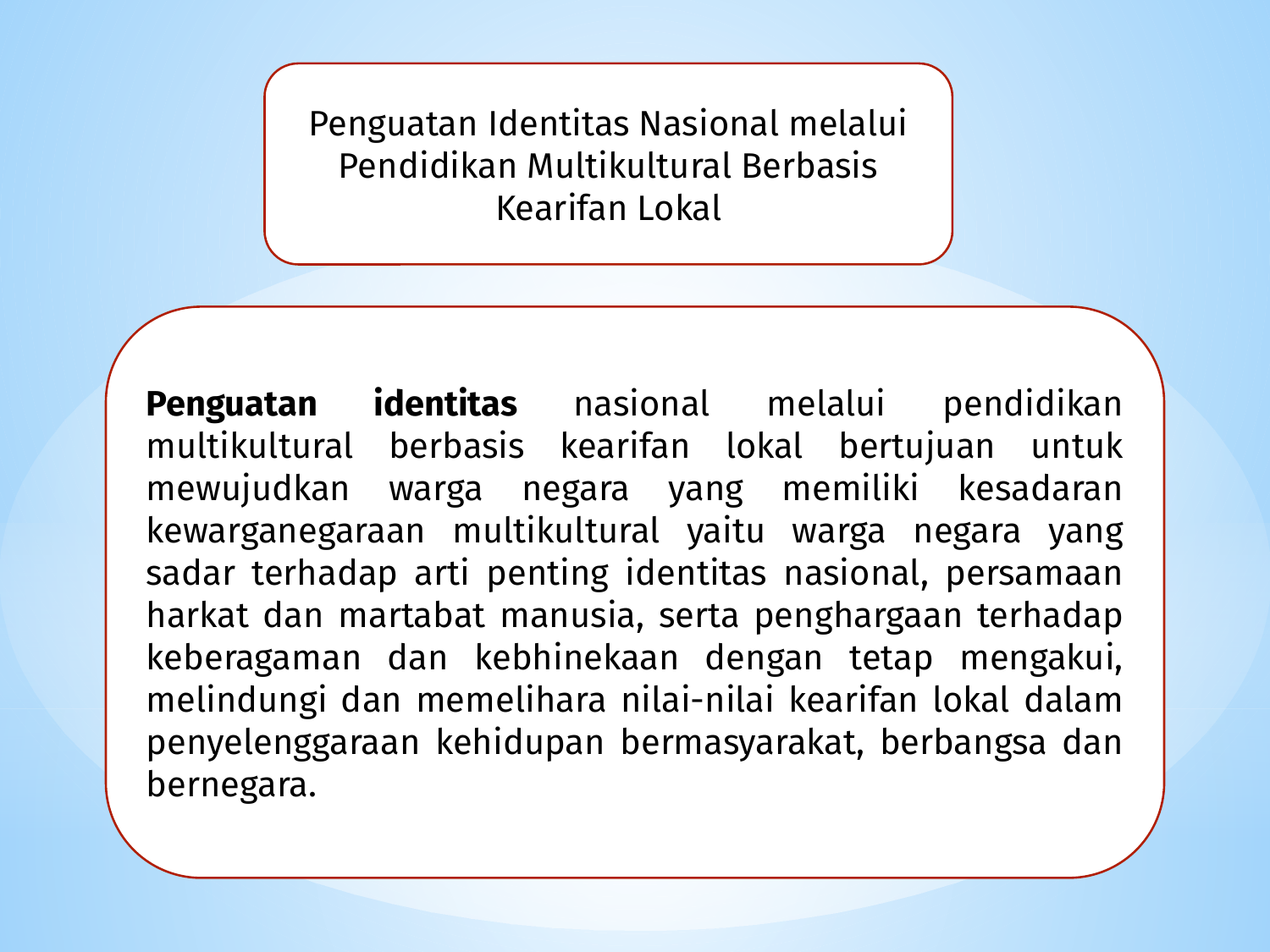

Penguatan Identitas Nasional melalui Pendidikan Multikultural Berbasis Kearifan Lokal
Penguatan identitas nasional melalui pendidikan multikultural berbasis kearifan lokal bertujuan untuk mewujudkan warga negara yang memiliki kesadaran kewarganegaraan multikultural yaitu warga negara yang sadar terhadap arti penting identitas nasional, persamaan harkat dan martabat manusia, serta penghargaan terhadap keberagaman dan kebhinekaan dengan tetap mengakui, melindungi dan memelihara nilai-nilai kearifan lokal dalam penyelenggaraan kehidupan bermasyarakat, berbangsa dan bernegara.